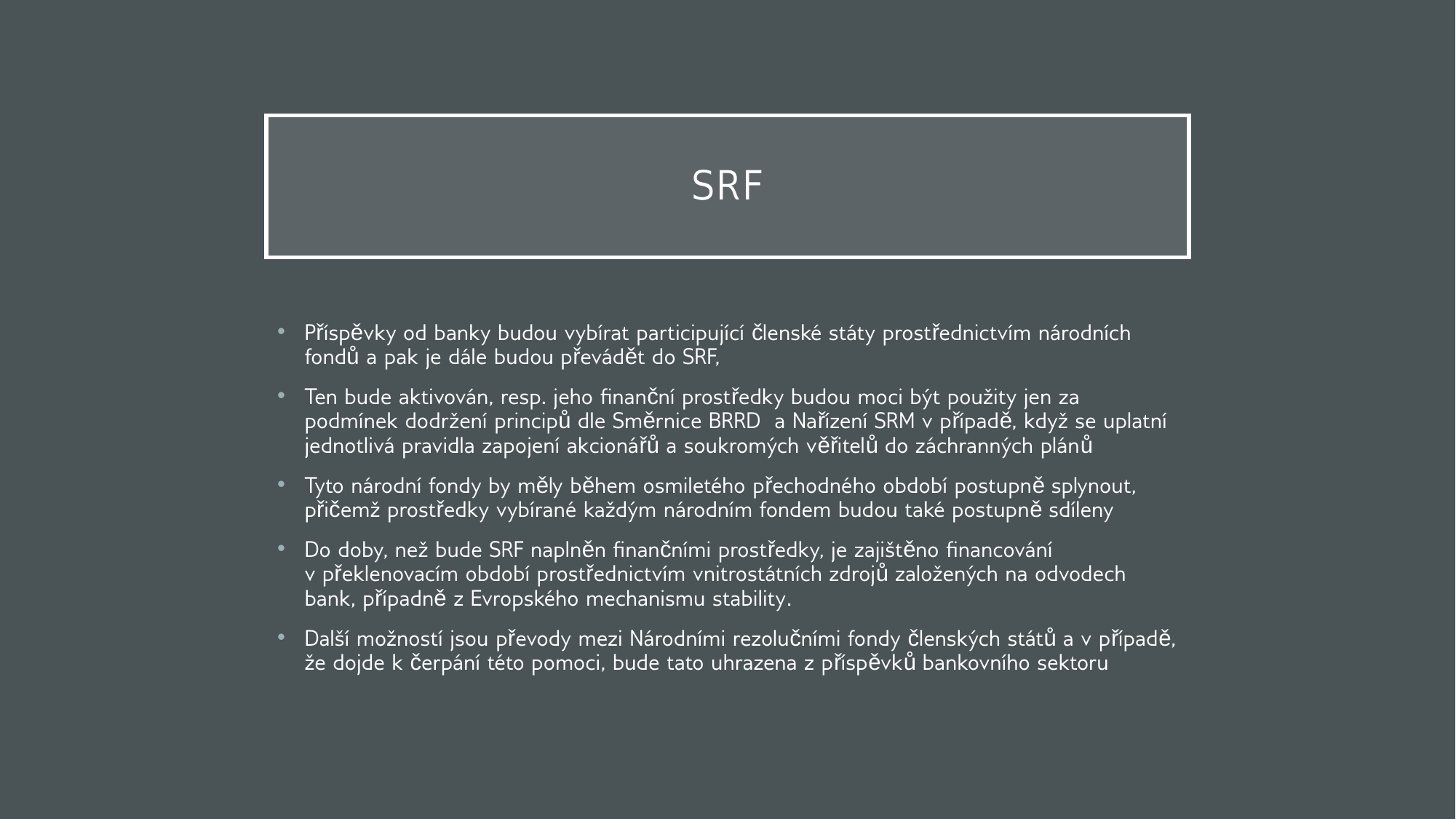

# SRF
Příspěvky od banky budou vybírat participující členské státy prostřednictvím národních fondů a pak je dále budou převádět do SRF,
Ten bude aktivován, resp. jeho finanční prostředky budou moci být použity jen za podmínek dodržení principů dle Směrnice BRRD  a Nařízení SRM v případě, když se uplatní jednotlivá pravidla zapojení akcionářů a soukromých věřitelů do záchranných plánů
Tyto národní fondy by měly během osmiletého přechodného období postupně splynout, přičemž prostředky vybírané každým národním fondem budou také postupně sdíleny
Do doby, než bude SRF naplněn finančními prostředky, je zajištěno financování v překlenovacím období prostřednictvím vnitrostátních zdrojů založených na odvodech bank, případně z Evropského mechanismu stability.
Další možností jsou převody mezi Národními rezolučními fondy členských států a v případě, že dojde k čerpání této pomoci, bude tato uhrazena z příspěvků bankovního sektoru